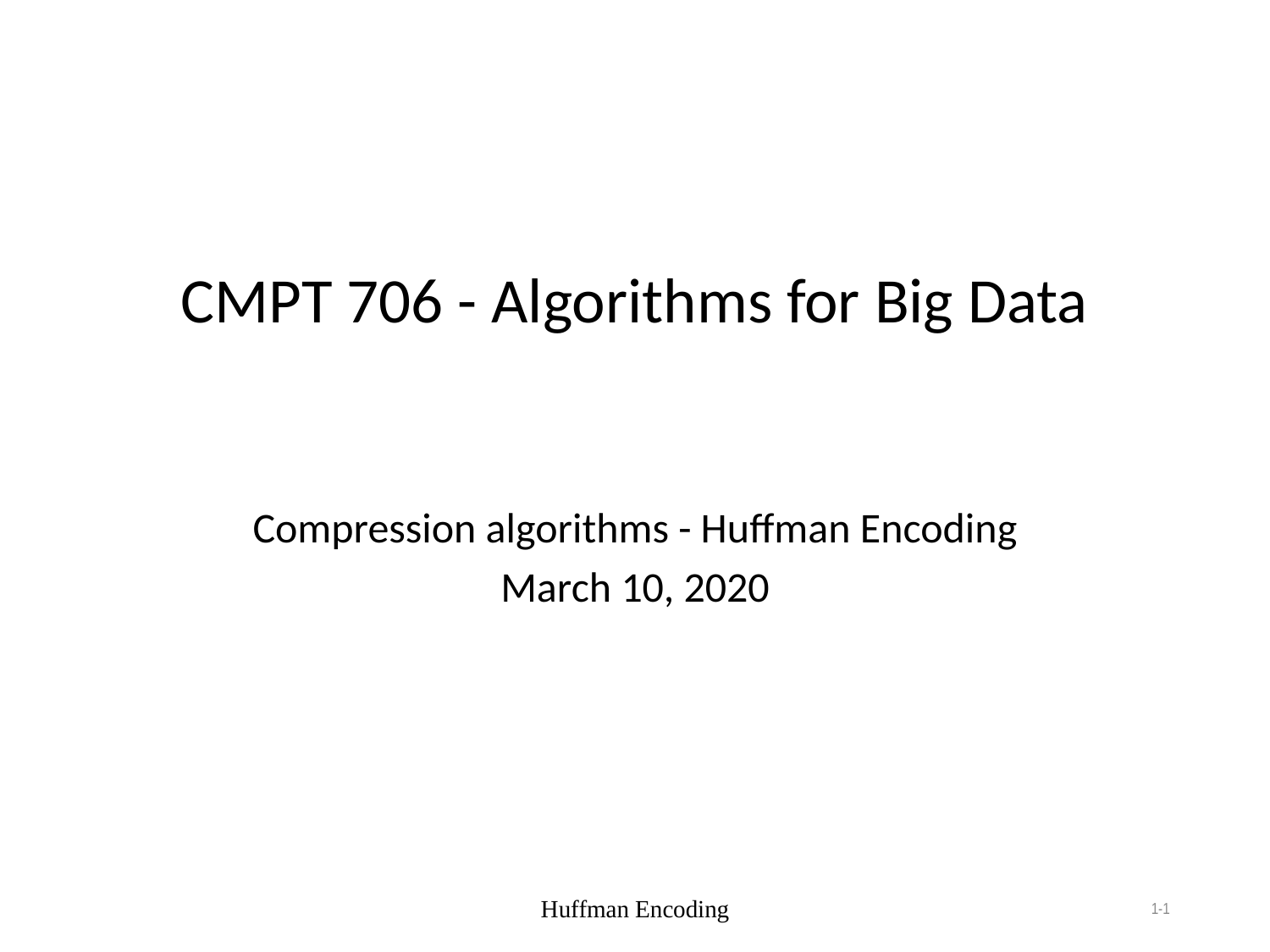

# CMPT 706 - Algorithms for Big Data
Compression algorithms - Huffman Encoding
March 10, 2020

Huffman Encoding
1-1